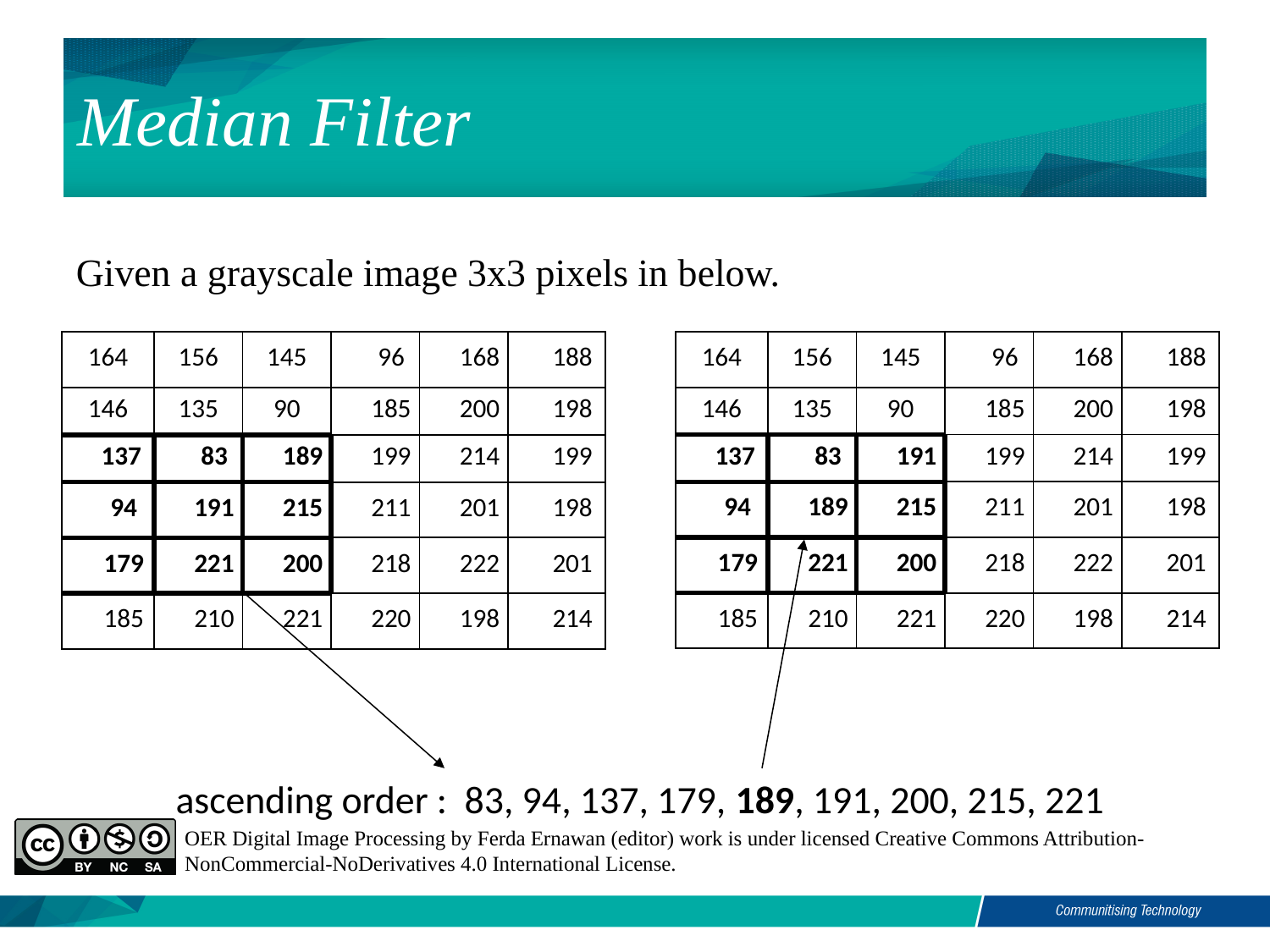

Median Filter
Given a grayscale image 3x3 pixels in below.
| 164 | 156 | 145 | 96 | 168 | 188 |
| --- | --- | --- | --- | --- | --- |
| 146 | 135 | 90 | 185 | 200 | 198 |
| 137 | 83 | 191 | 199 | 214 | 199 |
| 94 | 189 | 215 | 211 | 201 | 198 |
| 179 | 221 | 200 | 218 | 222 | 201 |
| 185 | 210 | 221 | 220 | 198 | 214 |
| 164 | 156 | 145 | 96 | 168 | 188 |
| --- | --- | --- | --- | --- | --- |
| 146 | 135 | 90 | 185 | 200 | 198 |
| 137 | 83 | 189 | 199 | 214 | 199 |
| 94 | 191 | 215 | 211 | 201 | 198 |
| 179 | 221 | 200 | 218 | 222 | 201 |
| 185 | 210 | 221 | 220 | 198 | 214 |
# Order Statistics Filters
 ascending order :  83, 94, 137, 179, 189, 191, 200, 215, 221